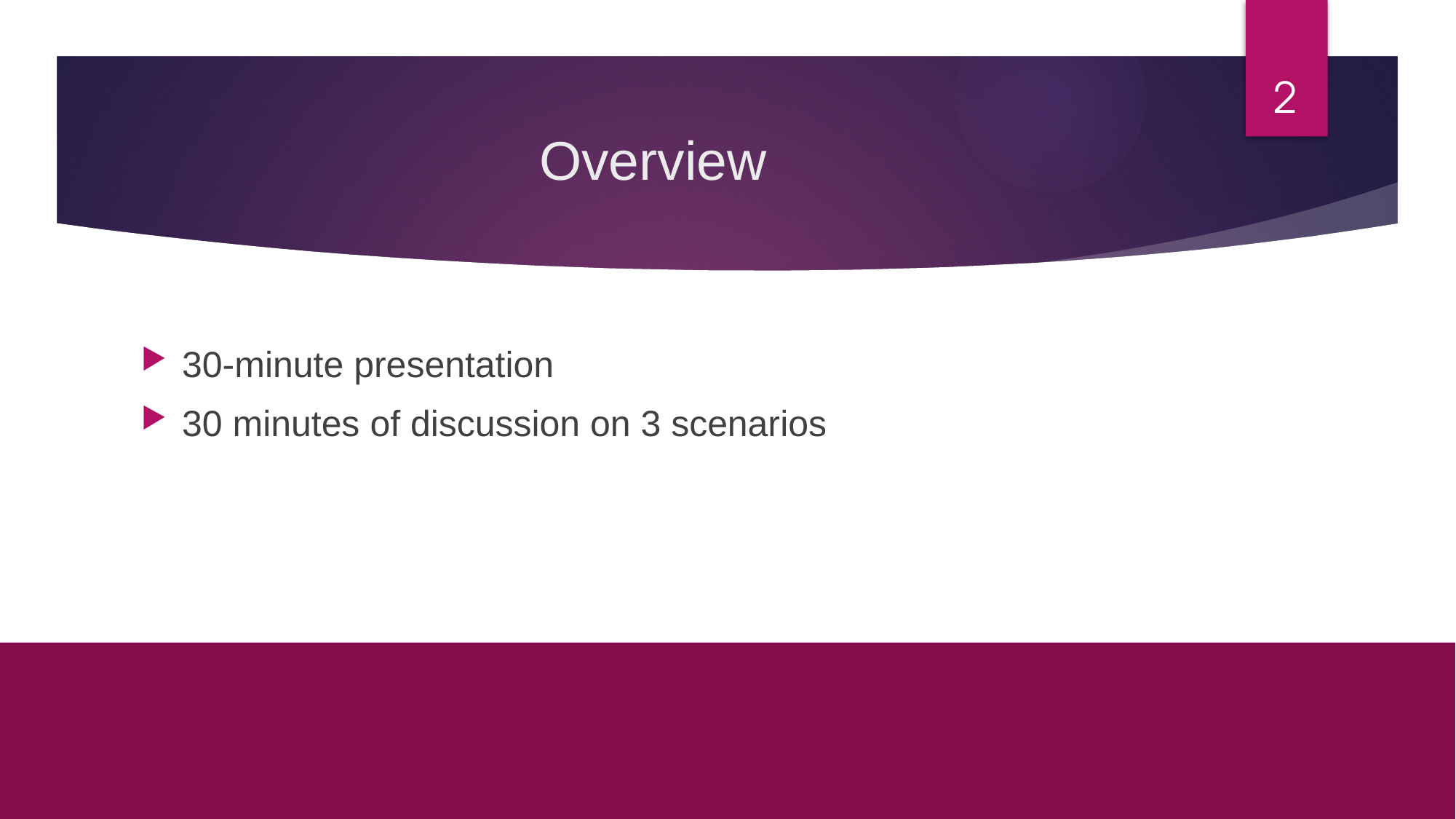

2
# Overview
30-minute presentation
30 minutes of discussion on 3 scenarios